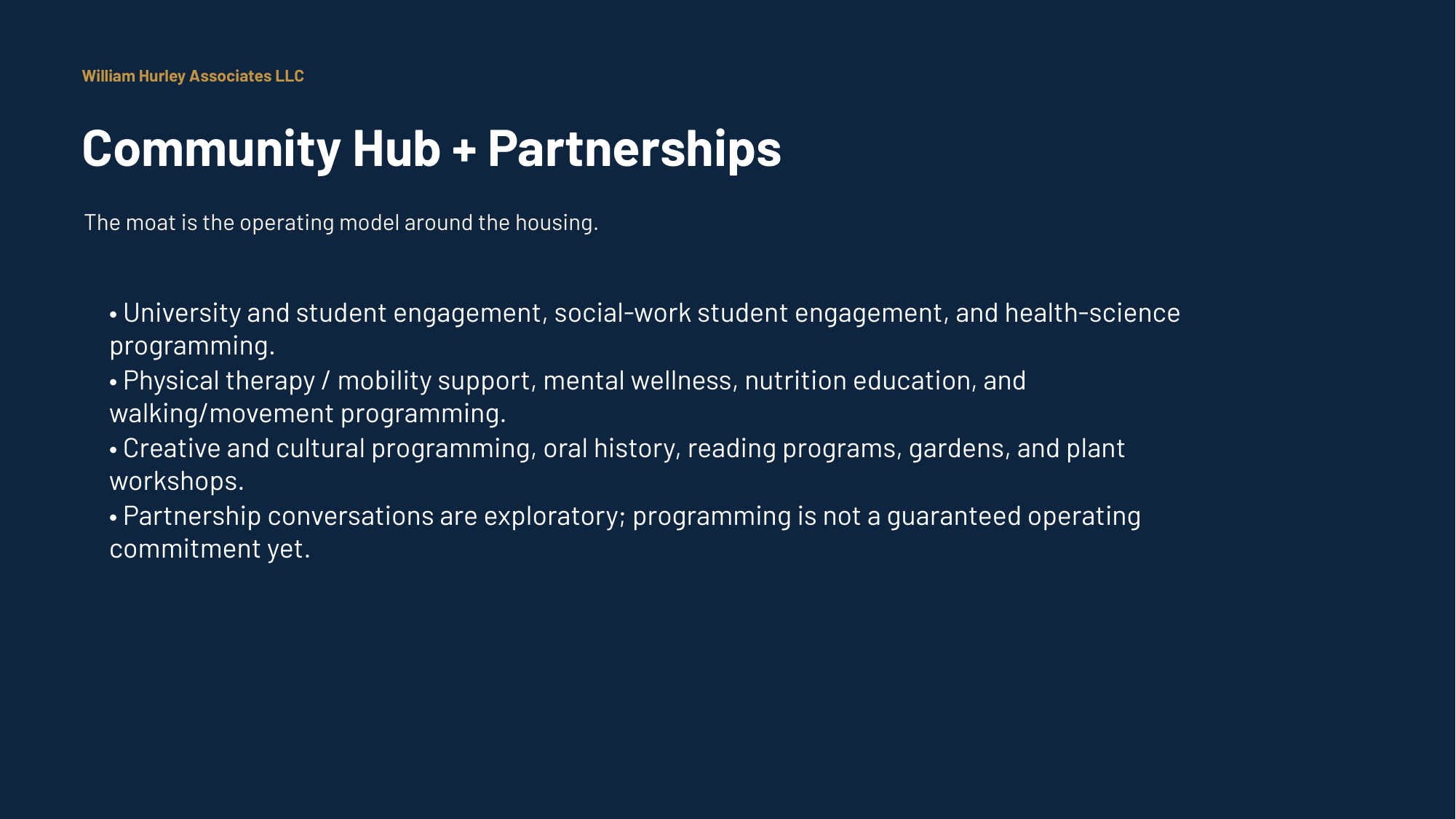

William Hurley Associates LLC
Community Hub + Partnerships
The moat is the operating model around the housing.
• University and student engagement, social-work student engagement, and health-science programming.
• Physical therapy / mobility support, mental wellness, nutrition education, and walking/movement programming.
• Creative and cultural programming, oral history, reading programs, gardens, and plant workshops.
• Partnership conversations are exploratory; programming is not a guaranteed operating commitment yet.